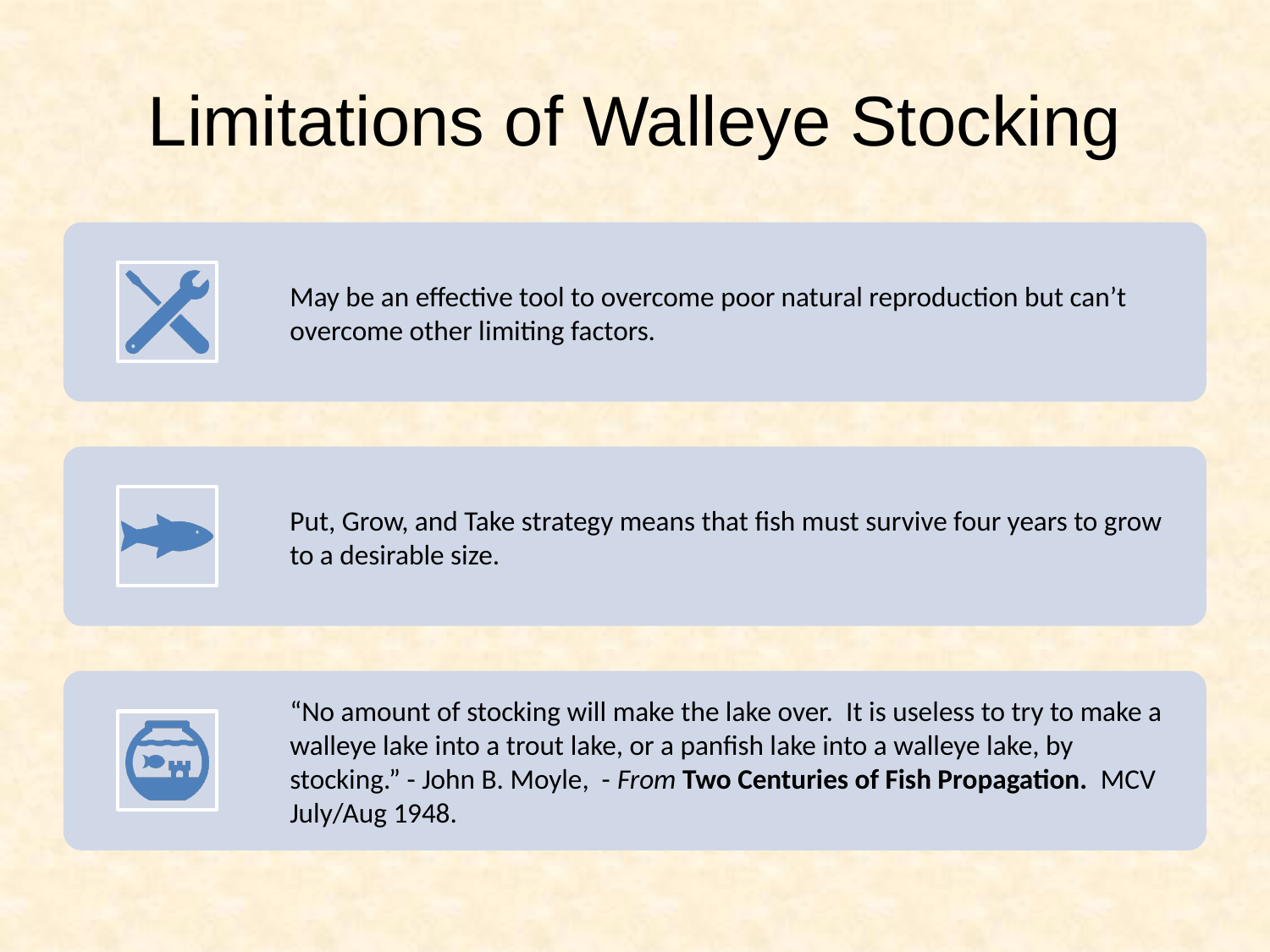

# Limitations of Walleye Stocking
May be an effective tool to overcome poor natural reproduction but can’t overcome other limiting factors.
Put, Grow, and Take strategy means that fish must survive four years to grow to a desirable size.
“No amount of stocking will make the lake over.  It is useless to try to make a walleye lake into a trout lake, or a panfish lake into a walleye lake, by stocking.” - John B. Moyle,  - From Two Centuries of Fish Propagation.  MCV July/Aug 1948.